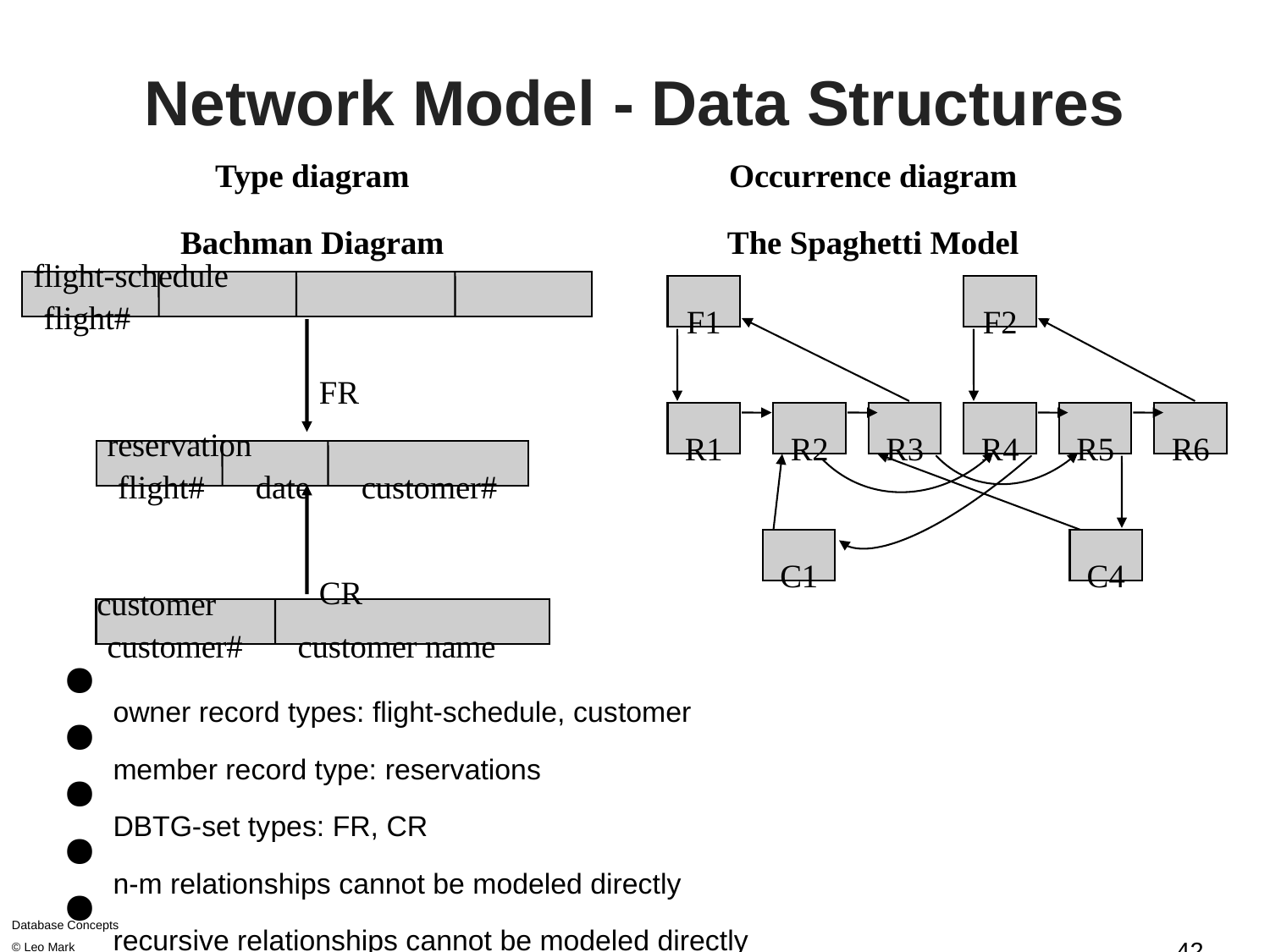

# Network Model - Data Structures
Type diagram
Bachman Diagram
Occurrence diagram
The Spaghetti Model
flight-schedule
flight#

FR
reservation
flight#
date
customer#

CR
customer
customer#
customer name

F1
F2

R1
R2
R3
R4
R5
R6

C1
C4
owner record types: flight-schedule, customer
member record type: reservations
DBTG-set types: FR, CR
n-m relationships cannot be modeled directly
recursive relationships cannot be modeled directly